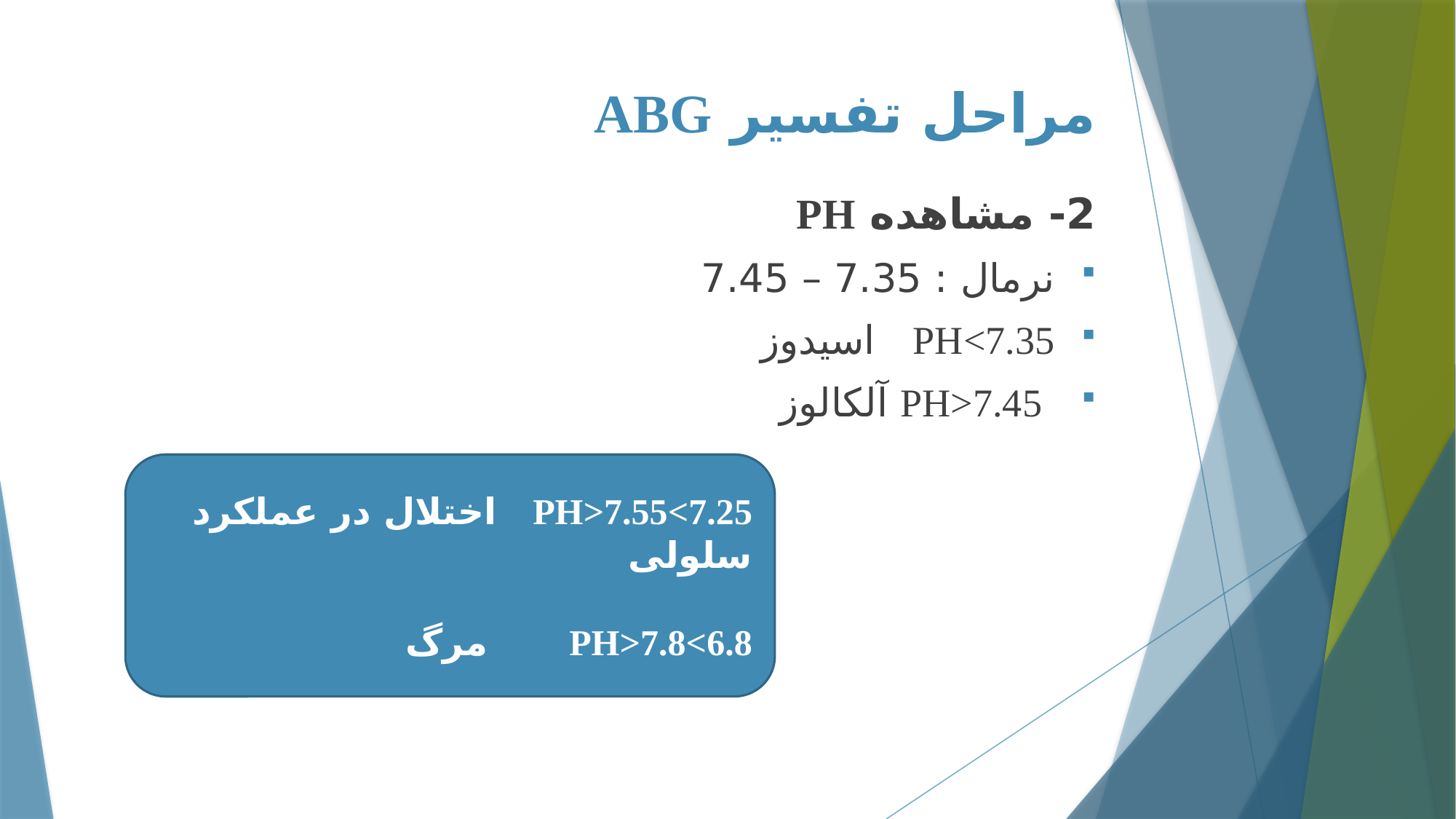

# مراحل تفسیر ABG
2- مشاهده PH
نرمال : 7.35 – 7.45
PH<7.35   اسیدوز
 PH>7.45 آلکالوز

7.25>PH>7.55   اختلال در عملکرد سلولی

6.8>PH>7.8       مرگ